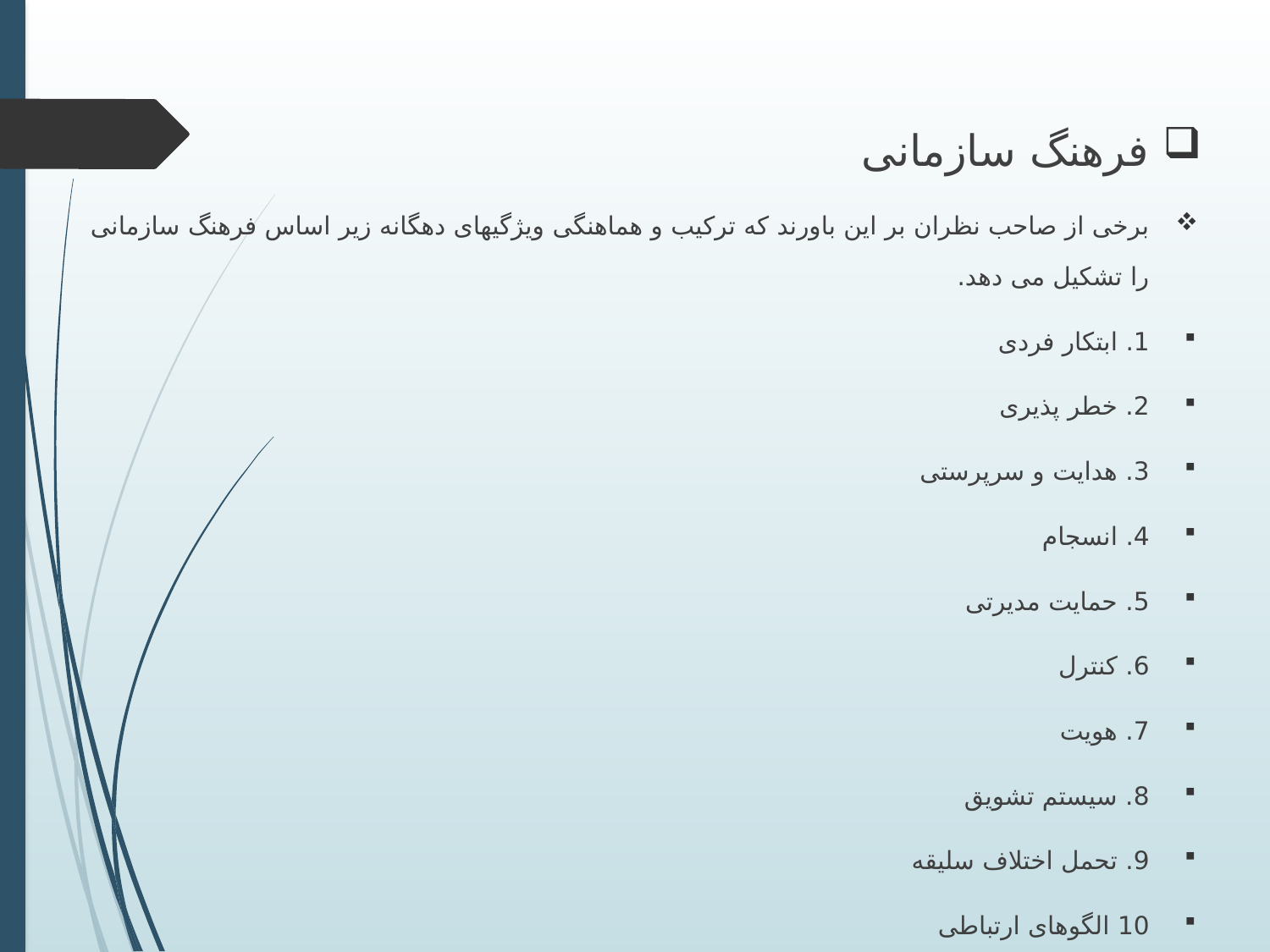

فرهنگ سازمانی
برخی از صاحب نظران بر این باورند که ترکیب و هماهنگی ویژگیهای دهگانه زیر اساس فرهنگ سازمانی را تشکیل می دهد.
1. ابتکار فردی
2. خطر پذیری
3. هدایت و سرپرستی
4. انسجام
5. حمایت مدیرتی
6. کنترل
7. هویت
8. سیستم تشویق
9. تحمل اختلاف سلیقه
10 الگوهای ارتباطی